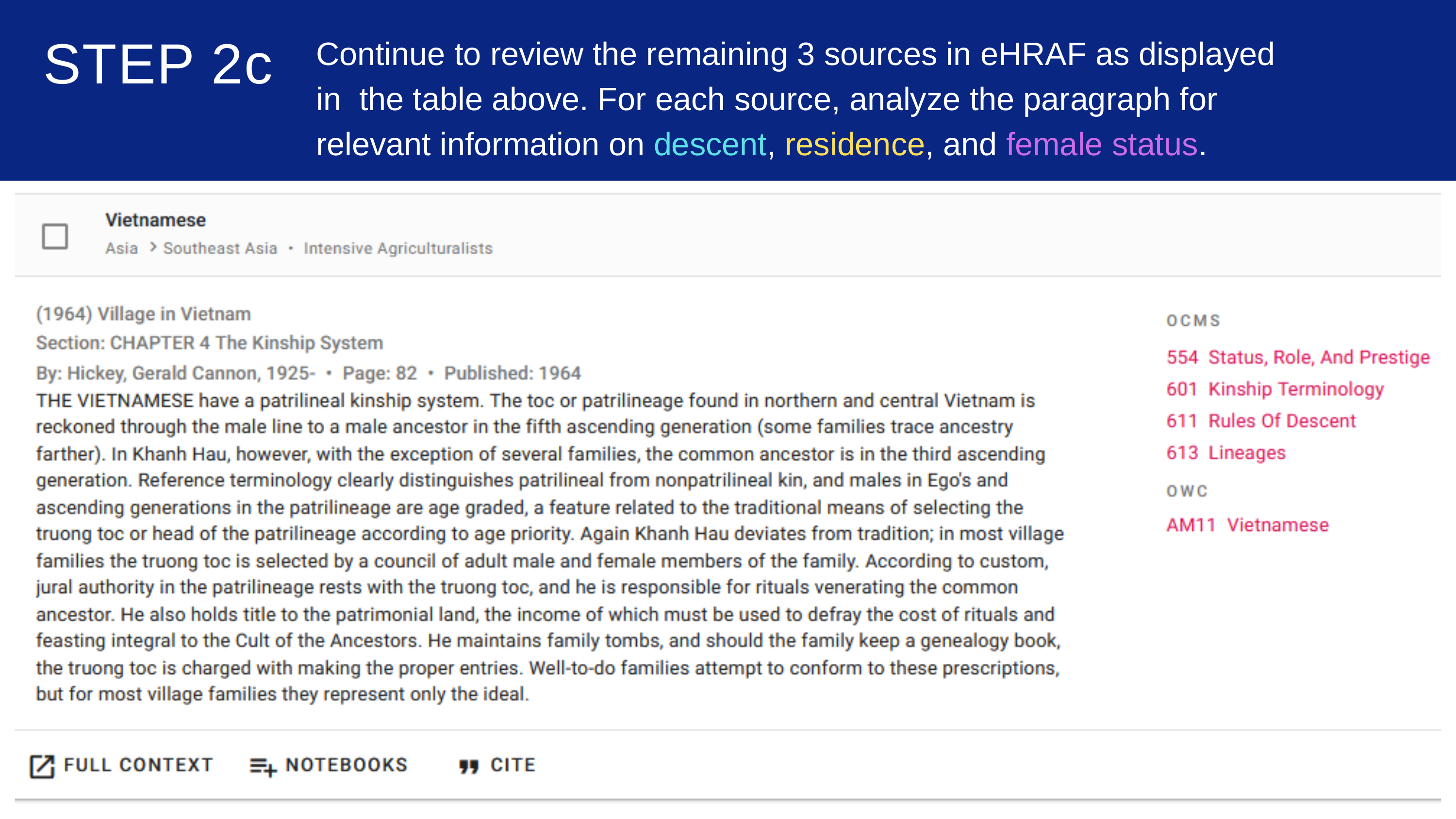

Continue to review the remaining 3 sources in eHRAF as displayed in  the table above. For each source, analyze the paragraph for relevant information on descent, residence, and female status.
STEP 2c